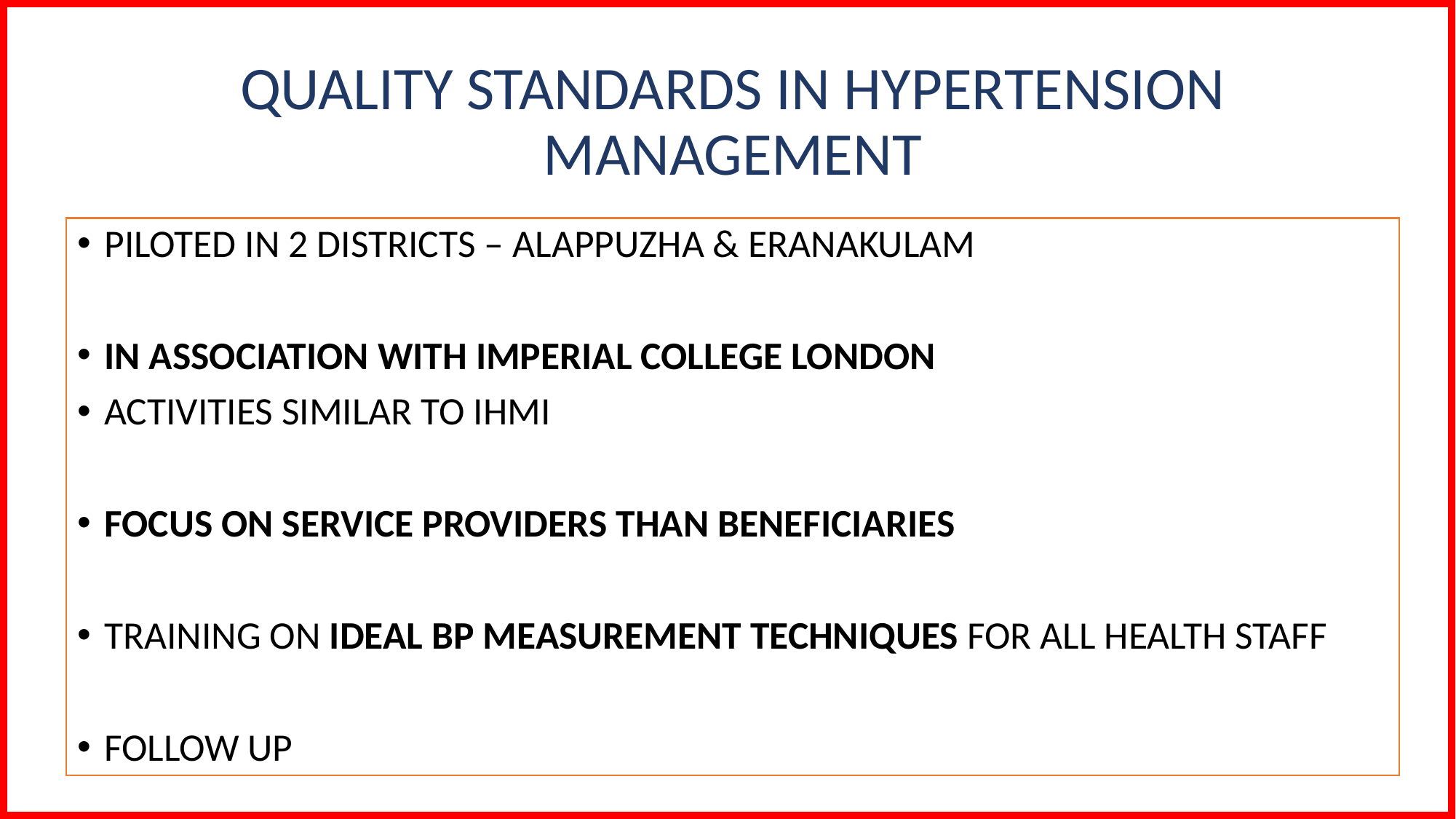

# QUALITY STANDARDS IN HYPERTENSION MANAGEMENT
PILOTED IN 2 DISTRICTS – ALAPPUZHA & ERANAKULAM

IN ASSOCIATION WITH IMPERIAL COLLEGE LONDON
ACTIVITIES SIMILAR TO IHMI

FOCUS ON SERVICE PROVIDERS THAN BENEFICIARIES

TRAINING ON IDEAL BP MEASUREMENT TECHNIQUES FOR ALL HEALTH STAFF

FOLLOW UP